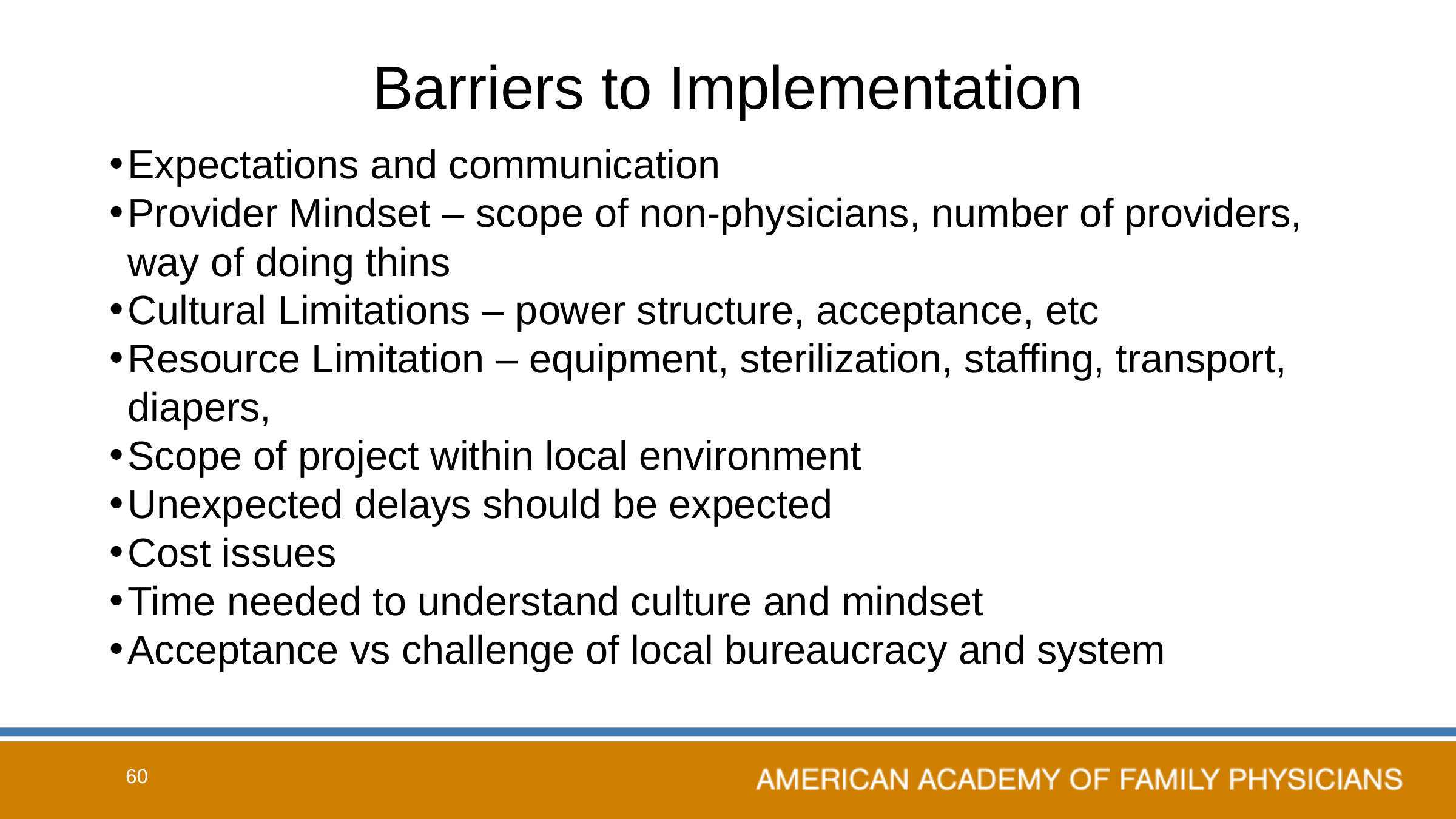

# Barriers to Implementation
Expectations and communication
Provider Mindset – scope of non-physicians, number of providers, way of doing thins
Cultural Limitations – power structure, acceptance, etc
Resource Limitation – equipment, sterilization, staffing, transport, diapers,
Scope of project within local environment
Unexpected delays should be expected
Cost issues
Time needed to understand culture and mindset
Acceptance vs challenge of local bureaucracy and system

60